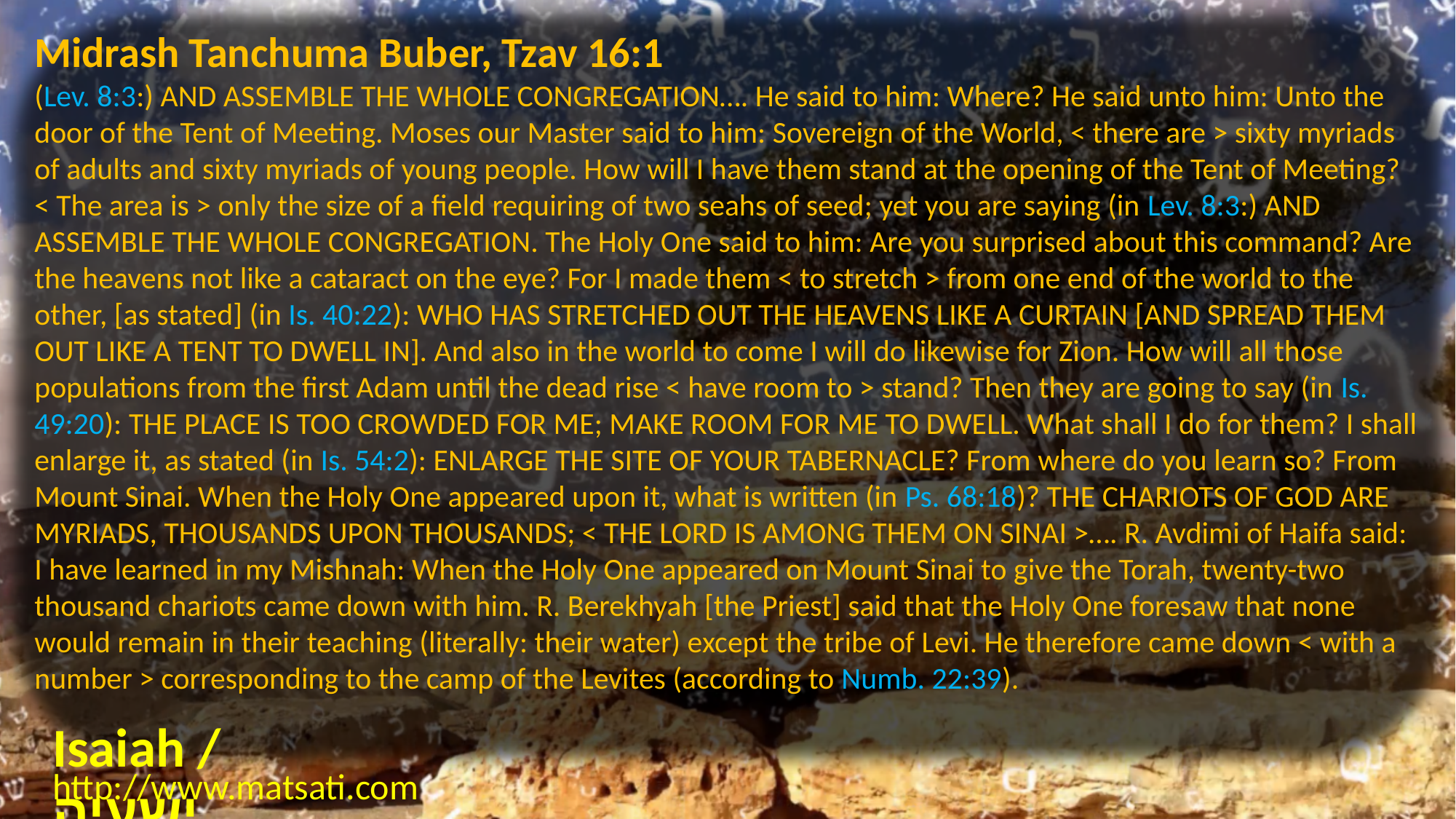

Midrash Tanchuma Buber, Tzav 16:1
(Lev. 8:3:) AND ASSEMBLE THE WHOLE CONGREGATION…. He said to him: Where? He said unto him: Unto the door of the Tent of Meeting. Moses our Master said to him: Sovereign of the World, < there are > sixty myriads of adults and sixty myriads of young people. How will I have them stand at the opening of the Tent of Meeting? < The area is > only the size of a field requiring of two seahs of seed; yet you are saying (in Lev. 8:3:) AND ASSEMBLE THE WHOLE CONGREGATION. The Holy One said to him: Are you surprised about this command? Are the heavens not like a cataract on the eye? For I made them < to stretch > from one end of the world to the other, [as stated] (in Is. 40:22): WHO HAS STRETCHED OUT THE HEAVENS LIKE A CURTAIN [AND SPREAD THEM OUT LIKE A TENT TO DWELL IN]. And also in the world to come I will do likewise for Zion. How will all those populations from the first Adam until the dead rise < have room to > stand? Then they are going to say (in Is. 49:20): THE PLACE IS TOO CROWDED FOR ME; MAKE ROOM FOR ME TO DWELL. What shall I do for them? I shall enlarge it, as stated (in Is. 54:2): ENLARGE THE SITE OF YOUR TABERNACLE? From where do you learn so? From Mount Sinai. When the Holy One appeared upon it, what is written (in Ps. 68:18)? THE CHARIOTS OF GOD ARE MYRIADS, THOUSANDS UPON THOUSANDS; < THE LORD IS AMONG THEM ON SINAI >…. R. Avdimi of Haifa said: I have learned in my Mishnah: When the Holy One appeared on Mount Sinai to give the Torah, twenty-two thousand chariots came down with him. R. Berekhyah [the Priest] said that the Holy One foresaw that none would remain in their teaching (literally: their water) except the tribe of Levi. He therefore came down < with a number > corresponding to the camp of the Levites (according to Numb. 22:39).
Isaiah / ישעיה
http://www.matsati.com